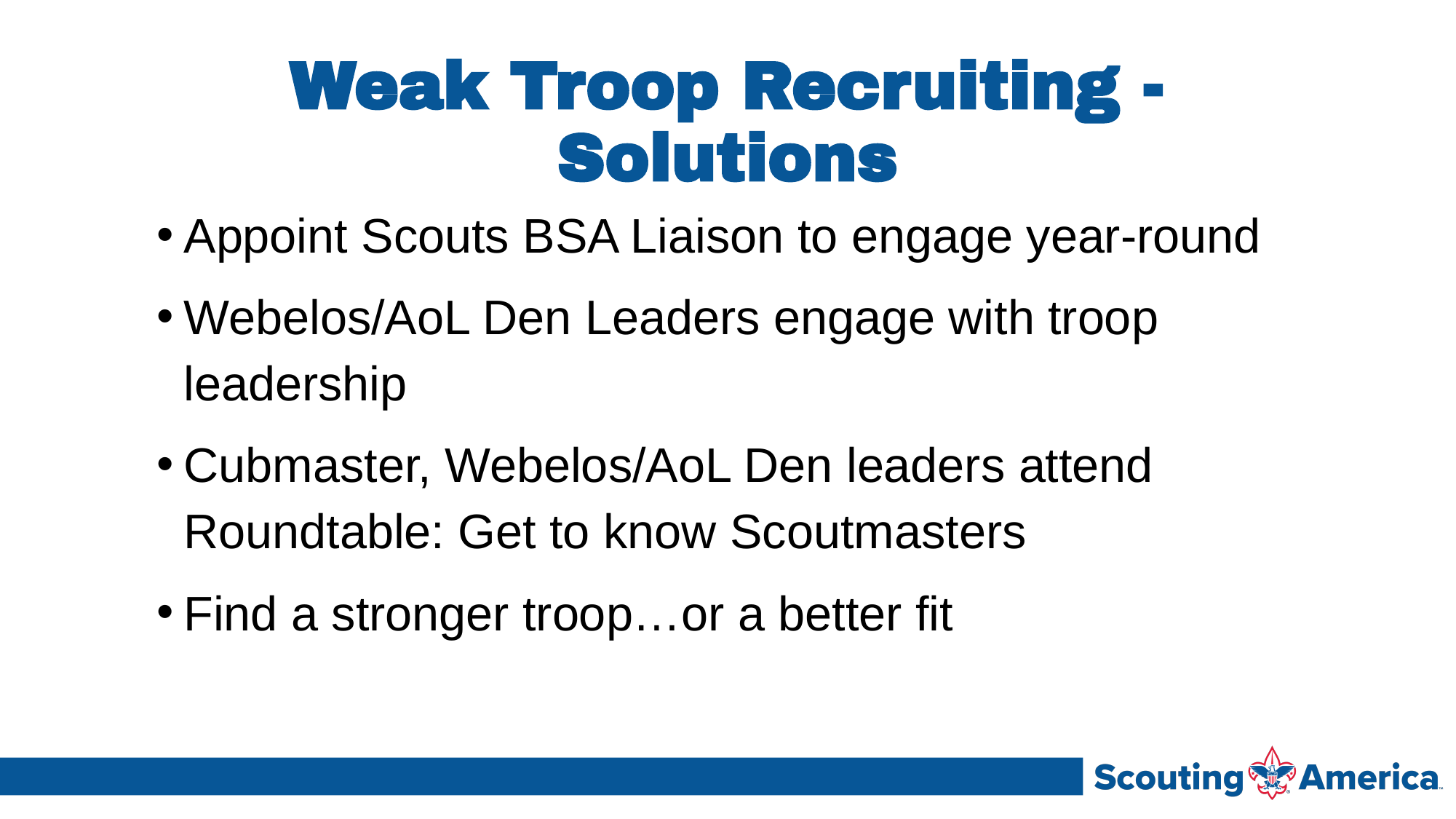

# Weak Troop Recruiting - Solutions
Appoint Scouts BSA Liaison to engage year-round
Webelos/AoL Den Leaders engage with troop leadership
Cubmaster, Webelos/AoL Den leaders attend Roundtable: Get to know Scoutmasters
Find a stronger troop…or a better fit